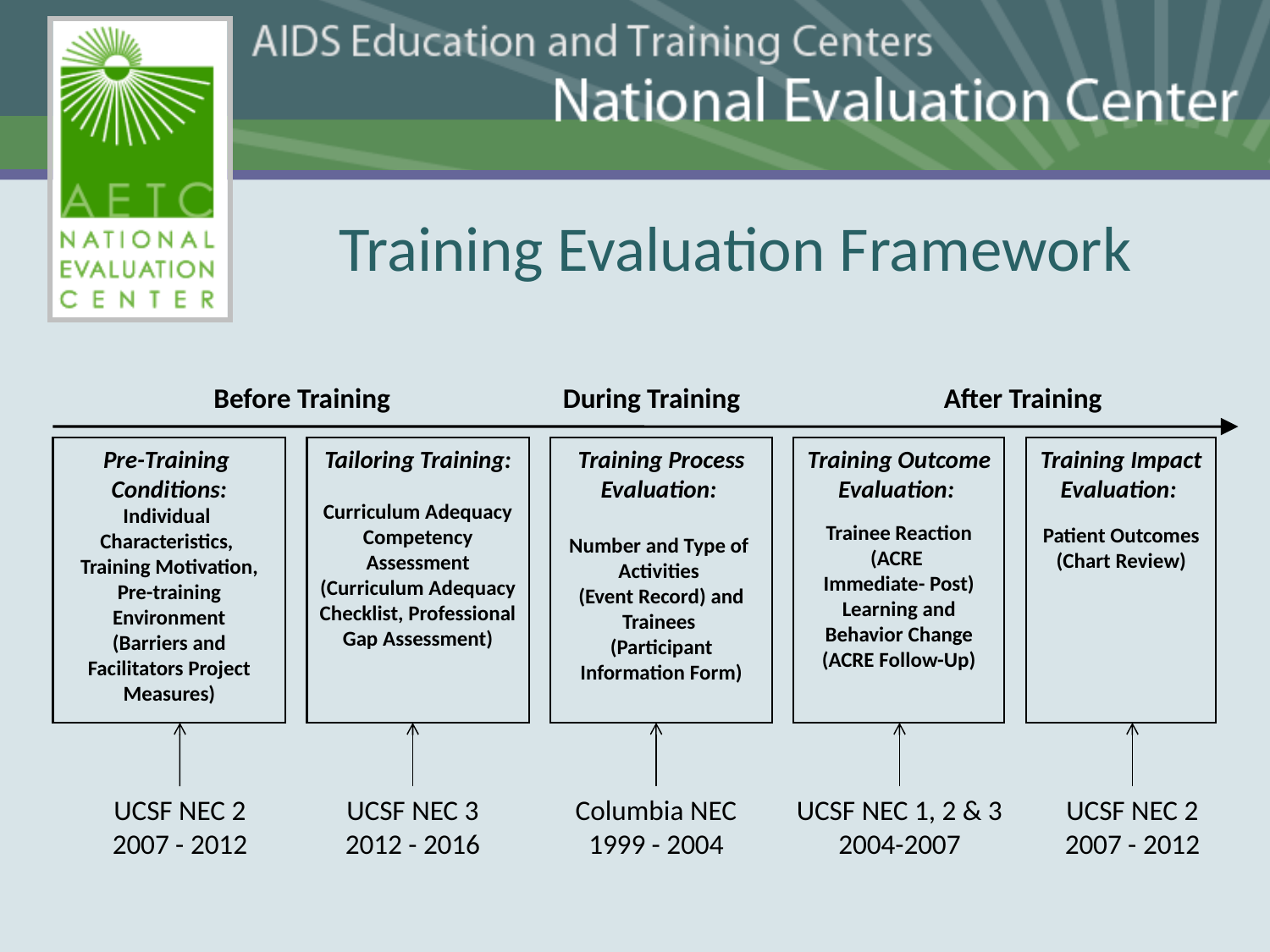

# Training Evaluation Framework

Before Training
During Training
After Training

Pre-Training
Conditions:
Individual
Characteristics,
Training Motivation,
Pre-training Environment
(Barriers and Facilitators Project Measures)

Tailoring Training:

Curriculum Adequacy
Competency Assessment
(Curriculum Adequacy Checklist, Professional Gap Assessment)

Training Process Evaluation:

Number and Type of
Activities
(Event Record) and Trainees
(Participant Information Form)
Training Outcome Evaluation:

Trainee Reaction
(ACRE
Immediate- Post)
Learning and Behavior Change
(ACRE Follow-Up)

Training Impact Evaluation:

Patient Outcomes (Chart Review)

UCSF NEC 1, 2 & 3
2004-2007
UCSF NEC 2
2007 - 2012
UCSF NEC 3
2012 - 2016
Columbia NEC
1999 - 2004
UCSF NEC 2
2007 - 2012